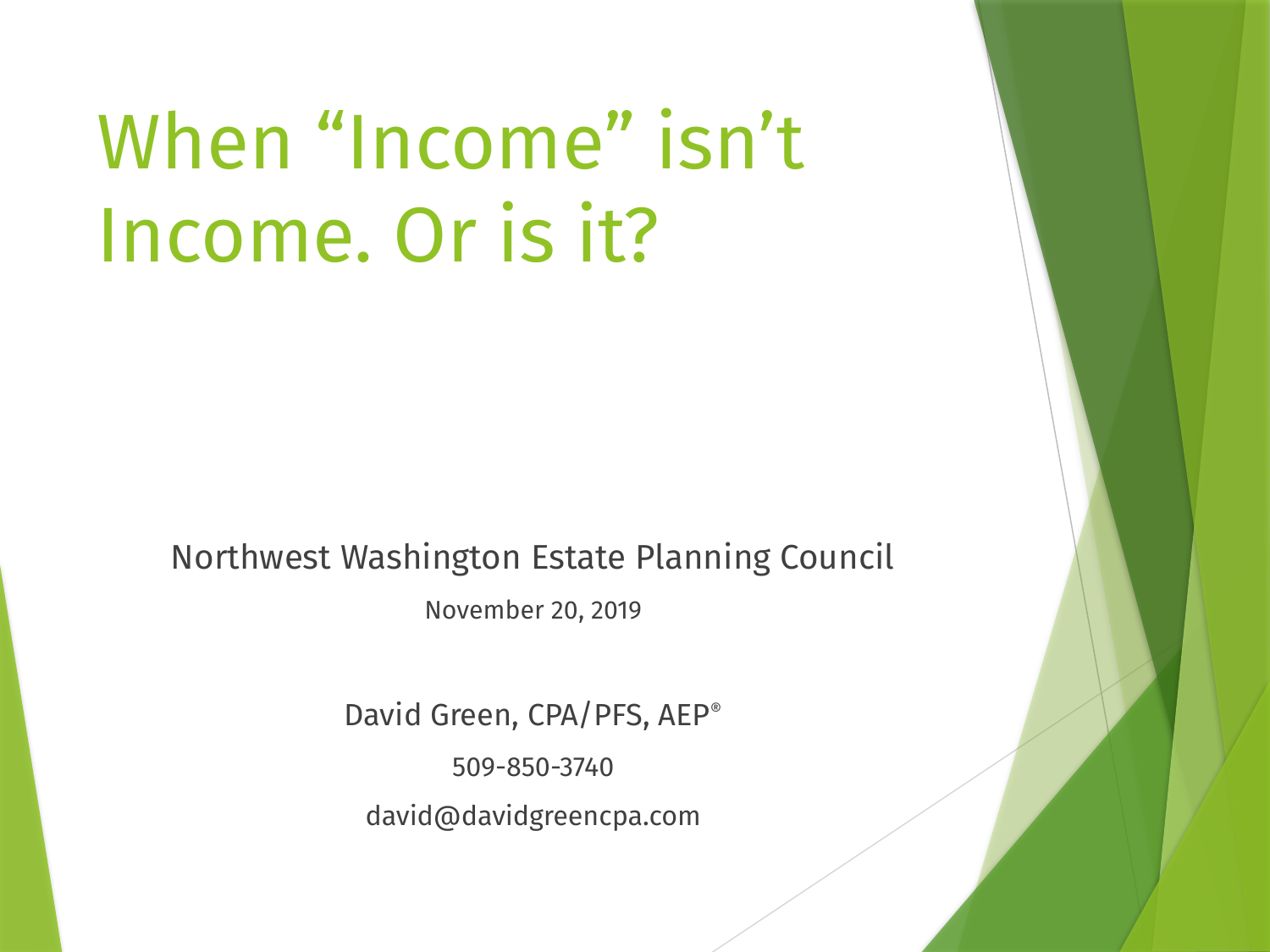

# When “Income” isn’t Income. Or is it?

Northwest Washington Estate Planning Council
November 20, 2019

David Green, CPA/PFS, AEP®
509-850-3740
david@davidgreencpa.com